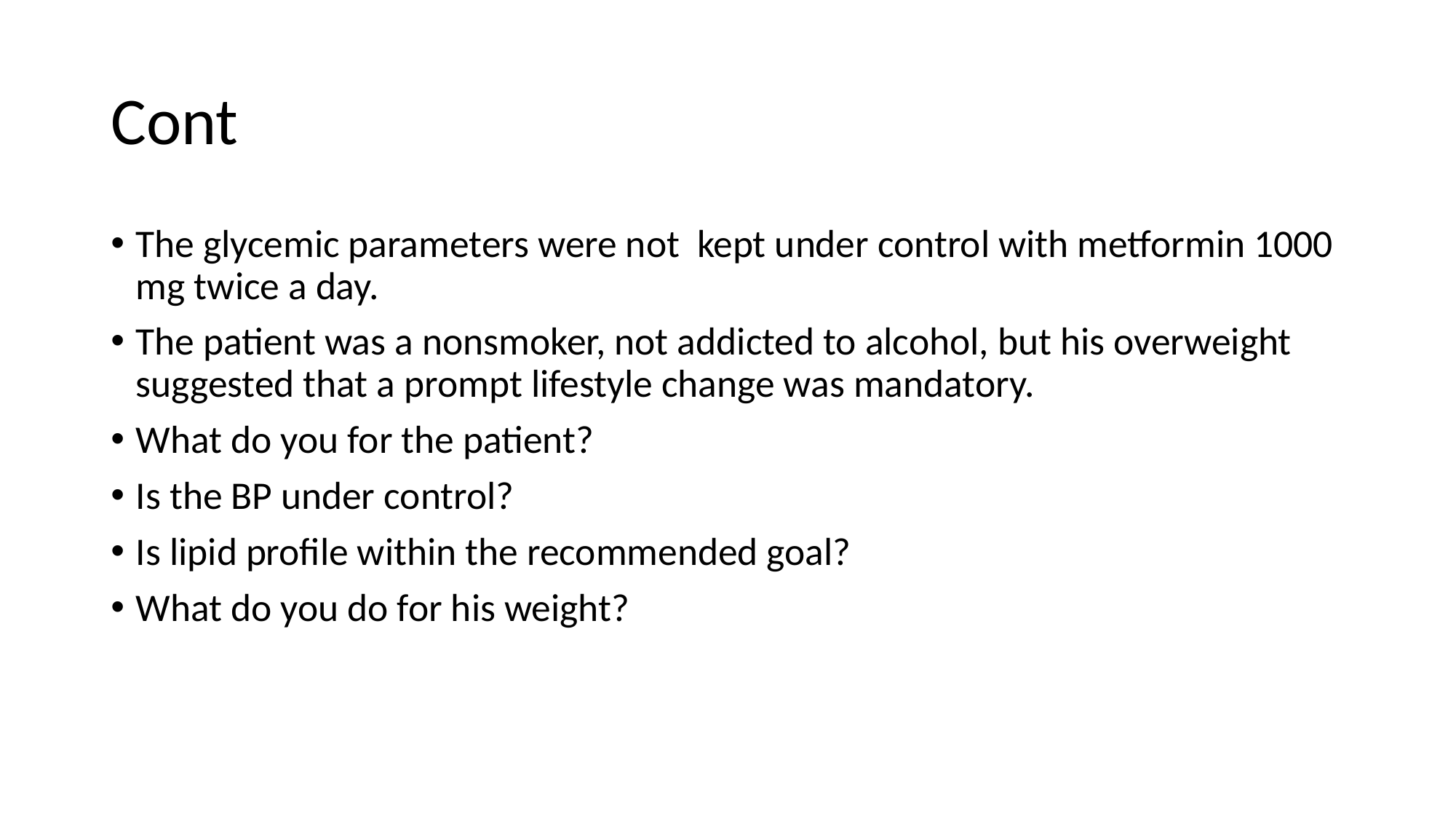

# Cont
The glycemic parameters were not  kept under control with metformin 1000 mg twice a day.
The patient was a nonsmoker, not addicted to alcohol, but his overweight suggested that a prompt lifestyle change was mandatory.
What do you for the patient?
Is the BP under control?
Is lipid profile within the recommended goal?
What do you do for his weight?